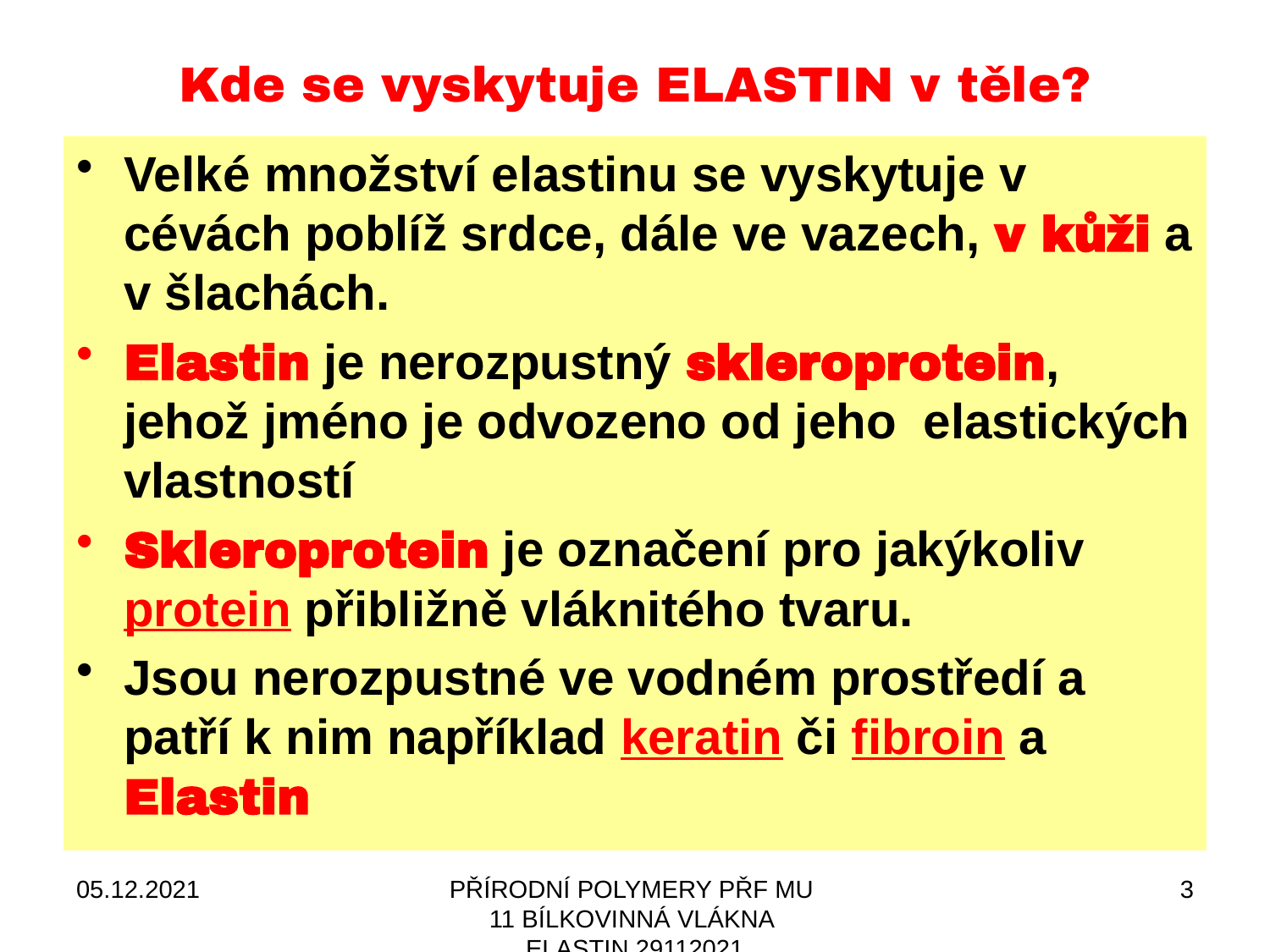

# Kde se vyskytuje ELASTIN v těle?
Velké množství elastinu se vyskytuje v cévách poblíž srdce, dále ve vazech, v kůži a v šlachách.
Elastin je nerozpustný skleroprotein, jehož jméno je odvozeno od jeho  elastických vlastností
Skleroprotein je označení pro jakýkoliv protein přibližně vláknitého tvaru.
Jsou nerozpustné ve vodném prostředí a patří k nim například keratin či fibroin a Elastin
05.12.2021
PŘÍRODNÍ POLYMERY PŘF MU  11 BÍLKOVINNÁ VLÁKNA  ELASTIN 29112021
3